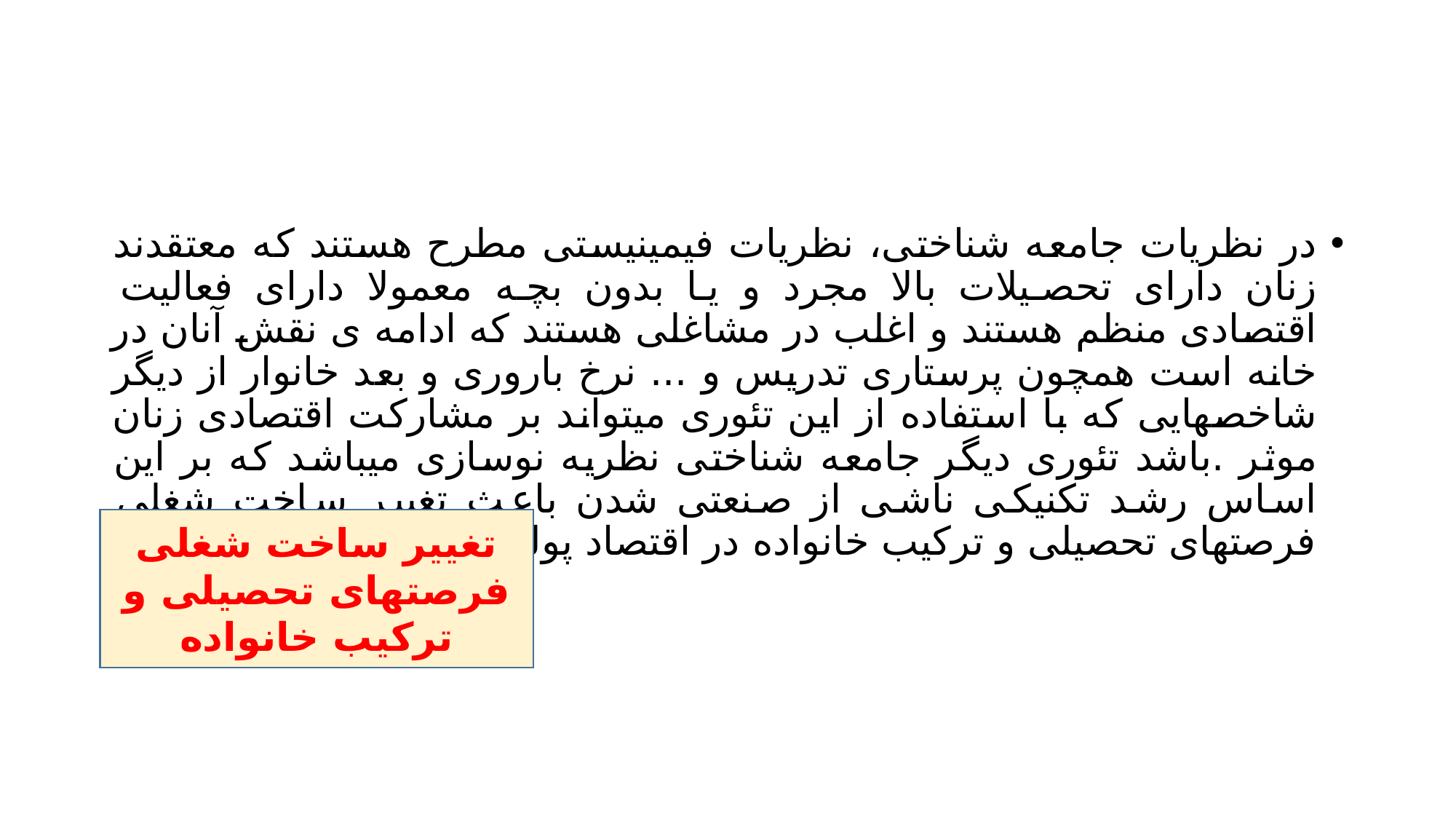

#
در نظریات جامعه شناختی، نظریات فیمینیستی مطرح هستند که معتقدند زنان دارای تحصیلات بالا مجرد و یا بدون بچه معمولا دارای فعالیت اقتصادی منظم هستند و اغلب در مشاغلی هستند که ادامه ی نقش آنان در خانه است همچون پرستاری تدریس و ... نرخ باروری و بعد خانوار از دیگر شاخصهایی که با استفاده از این تئوری میتواند بر مشارکت اقتصادی زنان موثر .باشد تئوری دیگر جامعه شناختی نظریه نوسازی میباشد که بر این اساس رشد تکنیکی ناشی از صنعتی شدن باعث تغییر ساخت شغلی فرصتهای تحصیلی و ترکیب خانواده در اقتصاد پولی می.شود

تغییر ساخت شغلی فرصتهای تحصیلی و ترکیب خانواده